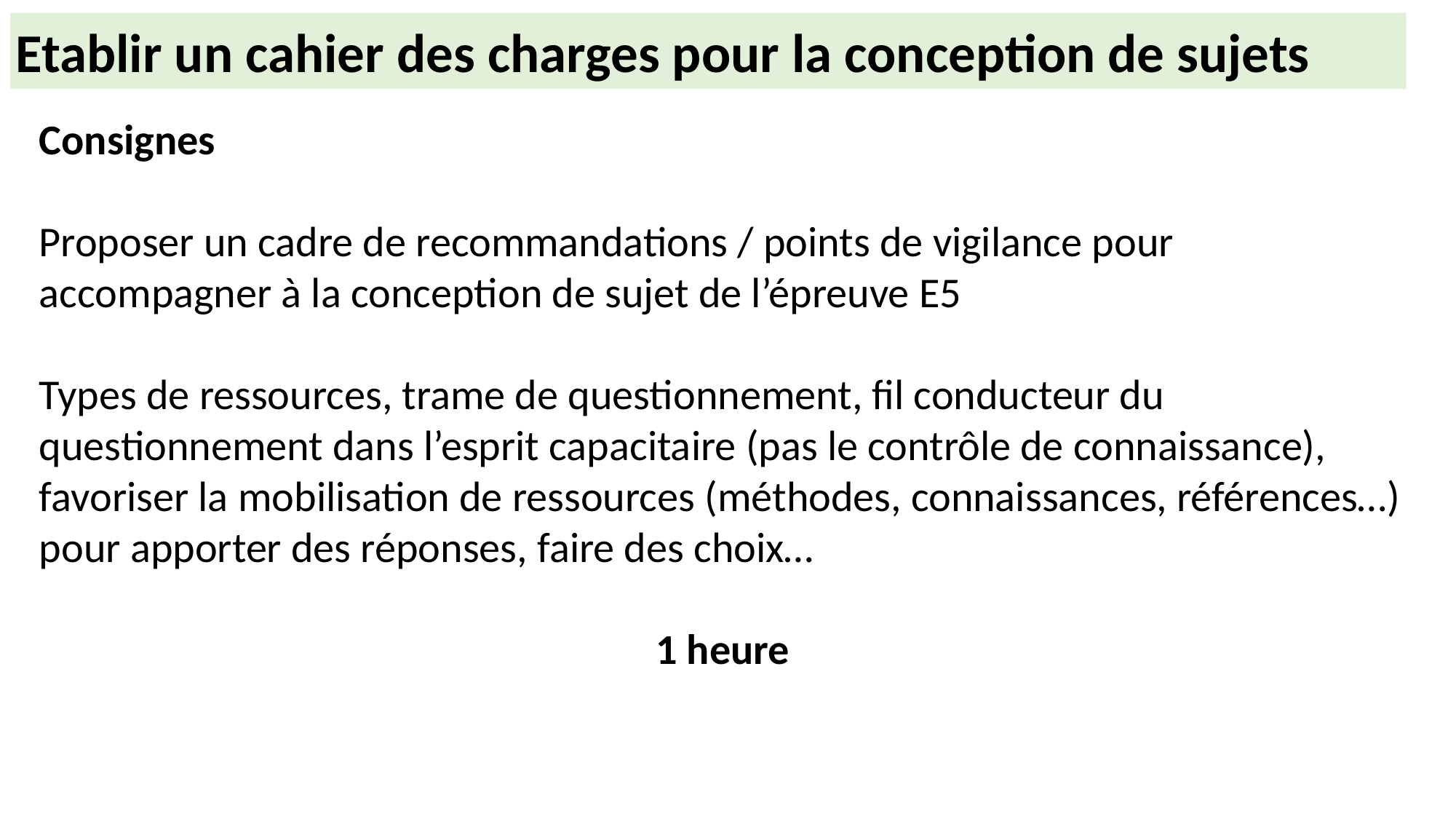

Etablir un cahier des charges pour la conception de sujets
Consignes

Proposer un cadre de recommandations / points de vigilance pour accompagner à la conception de sujet de l’épreuve E5

Types de ressources, trame de questionnement, fil conducteur du questionnement dans l’esprit capacitaire (pas le contrôle de connaissance), favoriser la mobilisation de ressources (méthodes, connaissances, références…) pour apporter des réponses, faire des choix…

1 heure